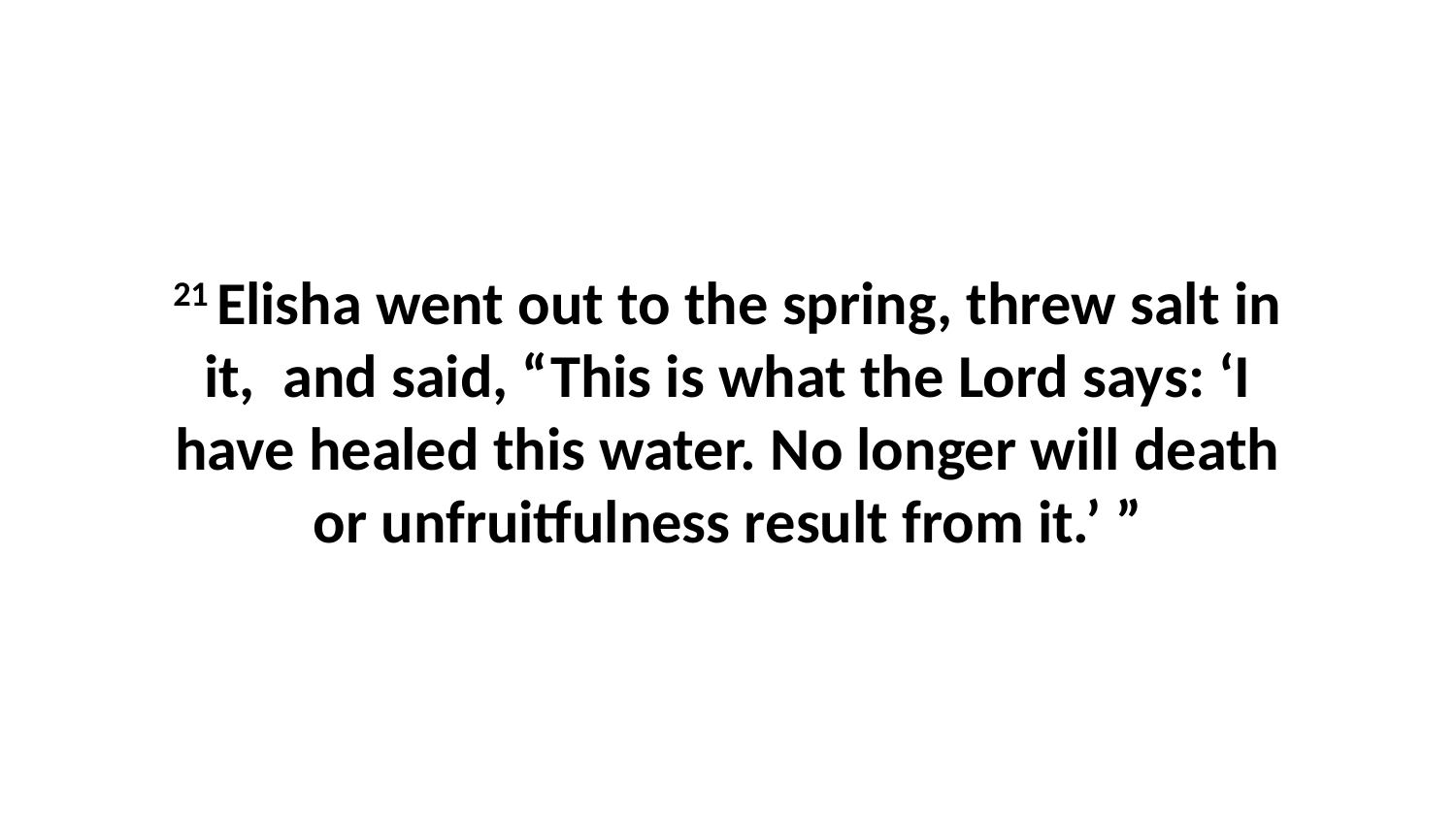

21 Elisha went out to the spring, threw salt in it,  and said, “This is what the Lord says: ‘I have healed this water. No longer will death or unfruitfulness result from it.’ ”